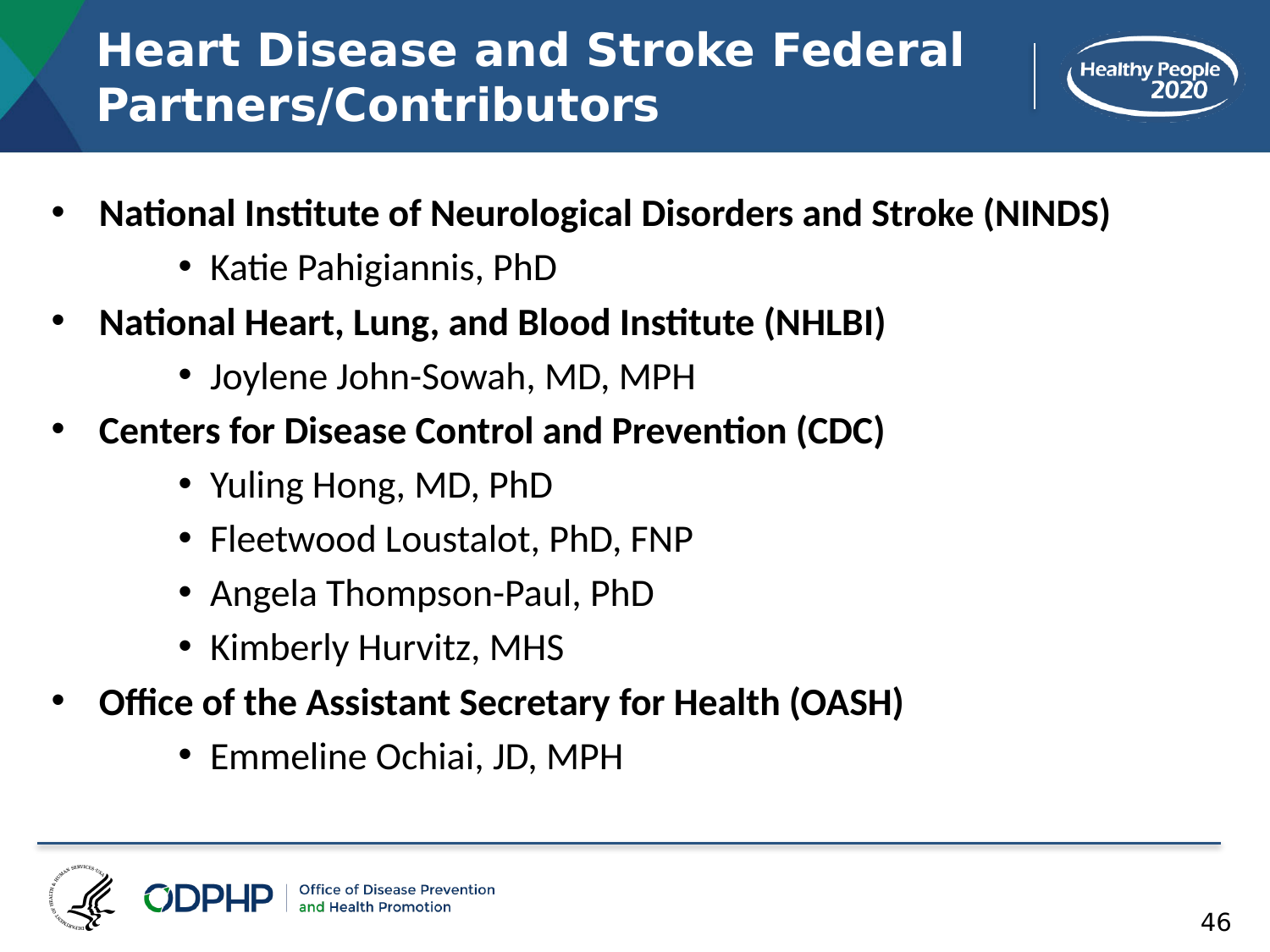

# Heart Disease and Stroke Federal Partners/Contributors
National Institute of Neurological Disorders and Stroke (NINDS)
Katie Pahigiannis, PhD
National Heart, Lung, and Blood Institute (NHLBI)
Joylene John-Sowah, MD, MPH
Centers for Disease Control and Prevention (CDC)
Yuling Hong, MD, PhD
Fleetwood Loustalot, PhD, FNP
Angela Thompson-Paul, PhD
Kimberly Hurvitz, MHS
Office of the Assistant Secretary for Health (OASH)
Emmeline Ochiai, JD, MPH

46